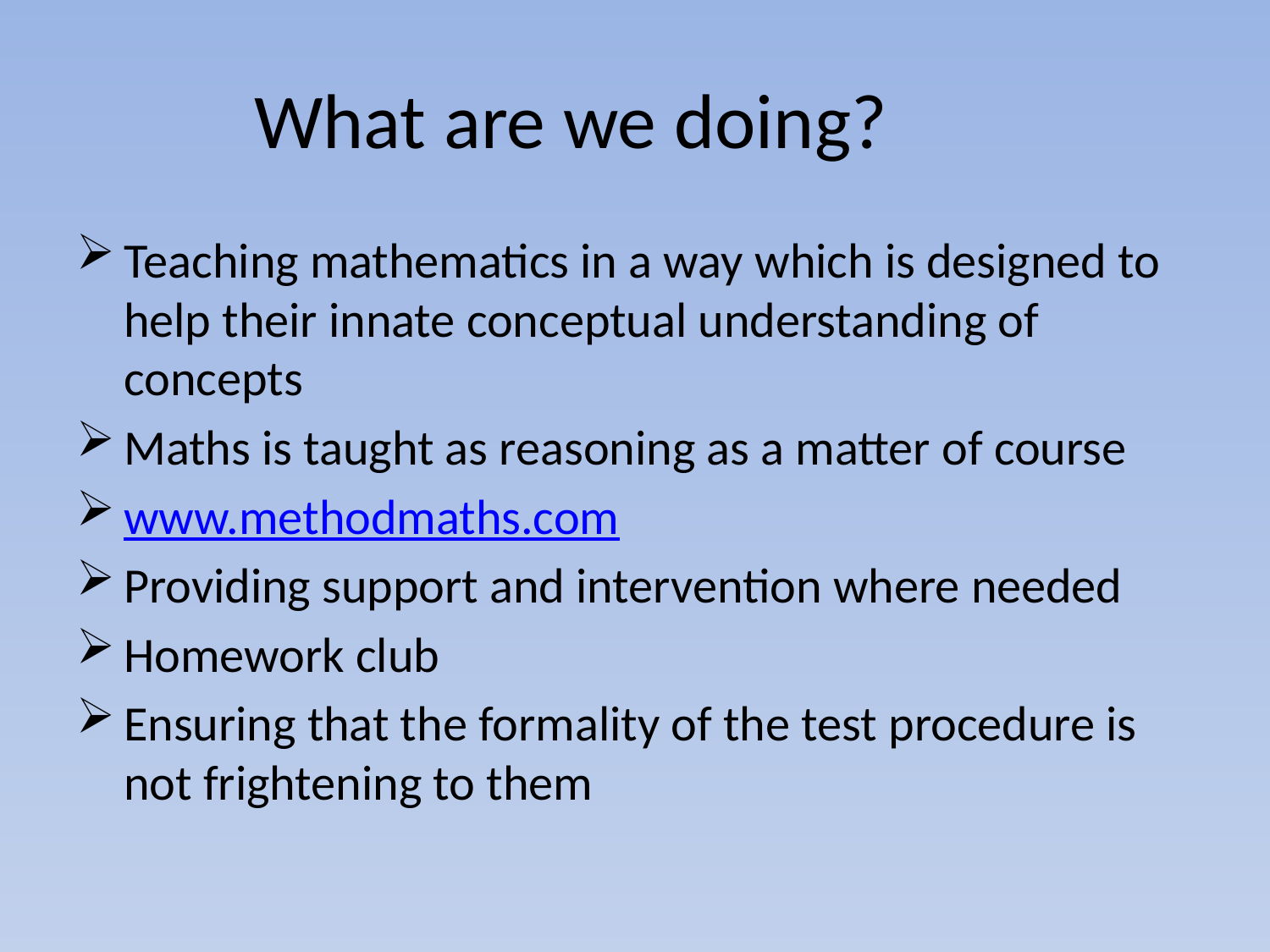

# What are we doing?
Teaching mathematics in a way which is designed to help their innate conceptual understanding of concepts
Maths is taught as reasoning as a matter of course
www.methodmaths.com
Providing support and intervention where needed
Homework club
Ensuring that the formality of the test procedure is not frightening to them